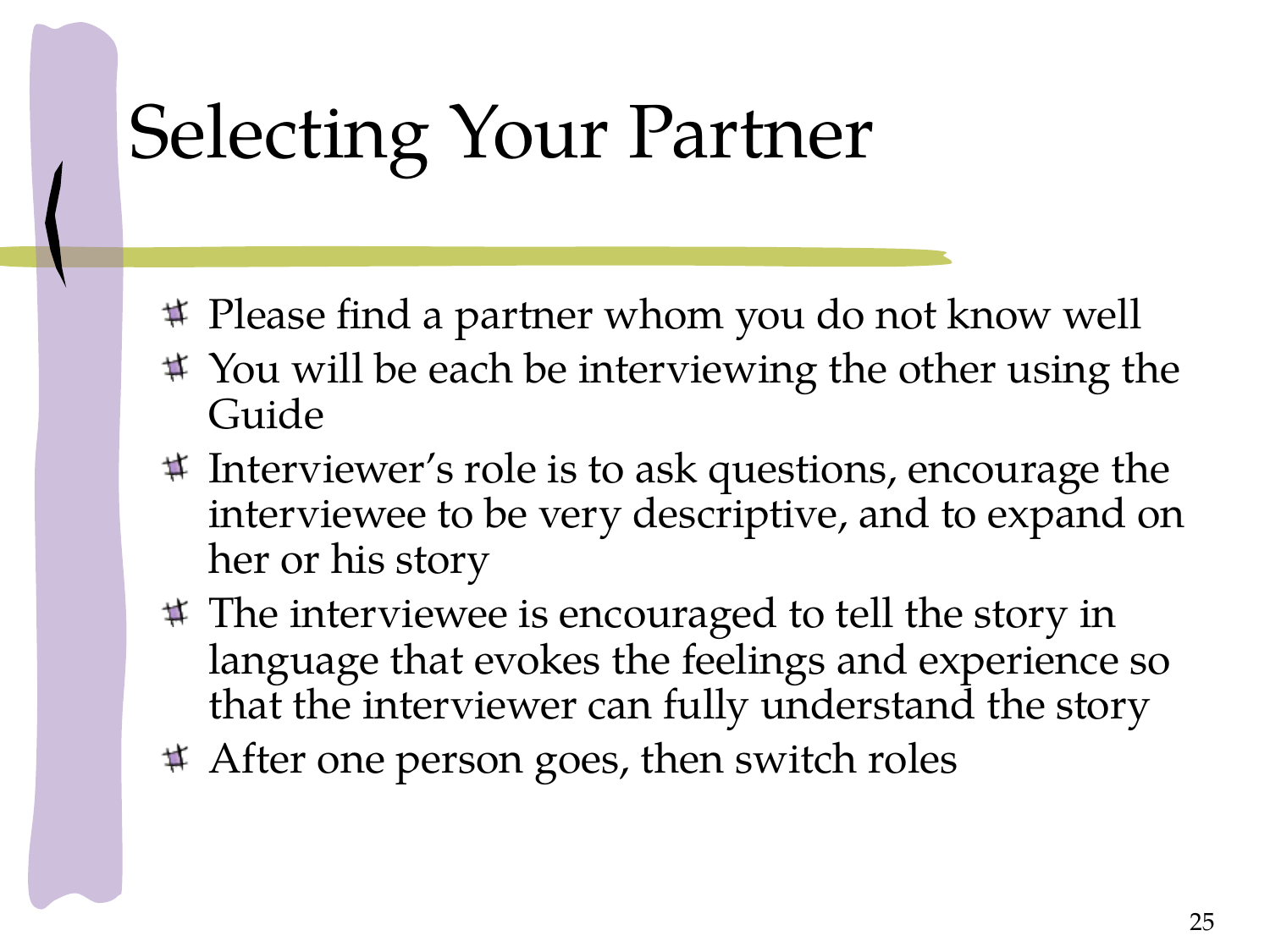

# Selecting Your Partner
Please find a partner whom you do not know well
You will be each be interviewing the other using the Guide
Interviewer’s role is to ask questions, encourage the interviewee to be very descriptive, and to expand on her or his story
The interviewee is encouraged to tell the story in language that evokes the feelings and experience so that the interviewer can fully understand the story
After one person goes, then switch roles
25